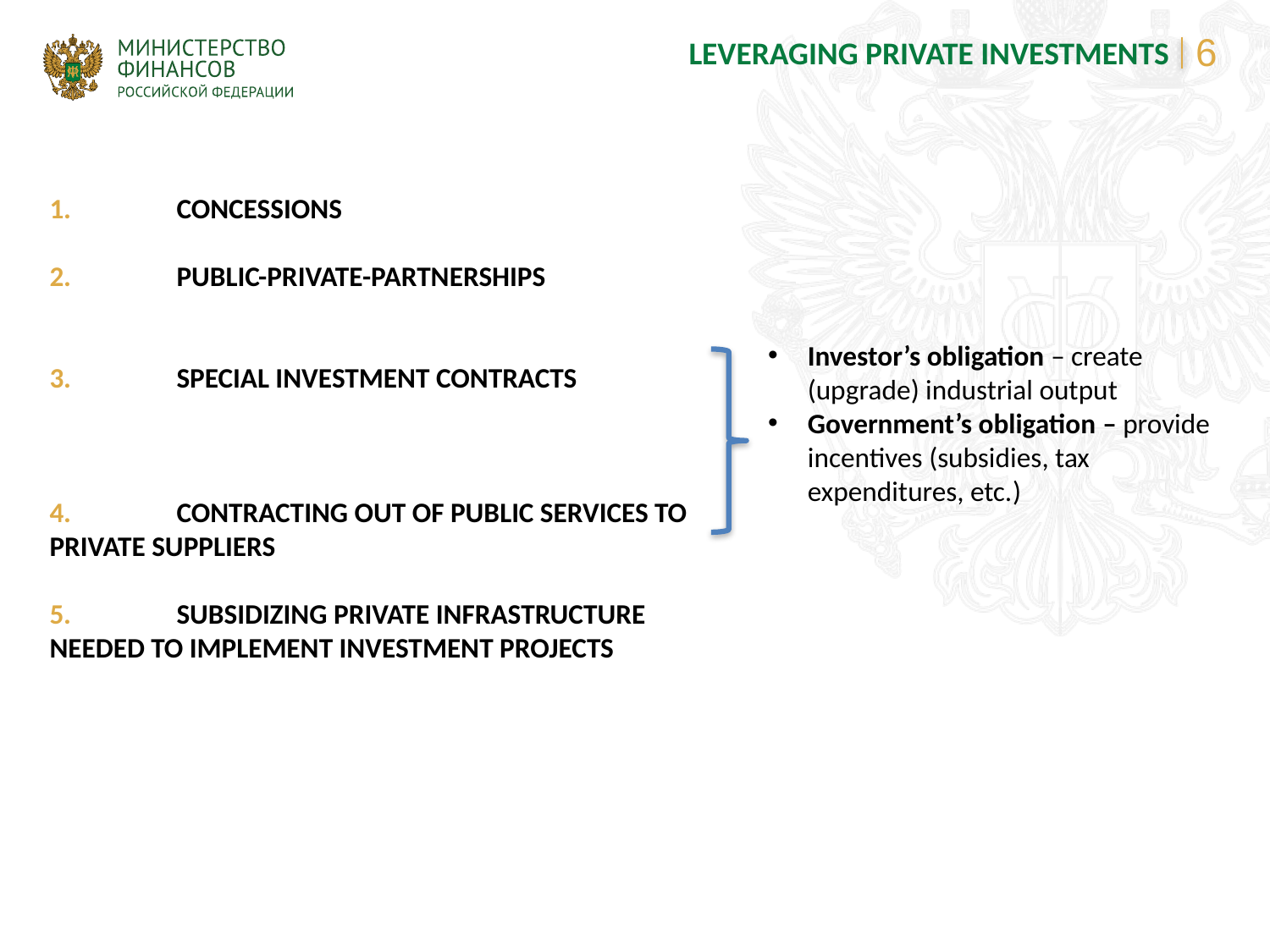

LEVERAGING PRIVATE INVESTMENTS
1.	CONCESSIONS

2. 	PUBLIC-PRIVATE-PARTNERSHIPS

3.	SPECIAL INVESTMENT CONTRACTS

4.	CONTRACTING OUT OF PUBLIC SERVICES TO PRIVATE SUPPLIERS

5. 	SUBSIDIZING PRIVATE INFRASTRUCTURE NEEDED TO IMPLEMENT INVESTMENT PROJECTS
Investor’s obligation – create (upgrade) industrial output
Government’s obligation – provide incentives (subsidies, tax expenditures, etc.)